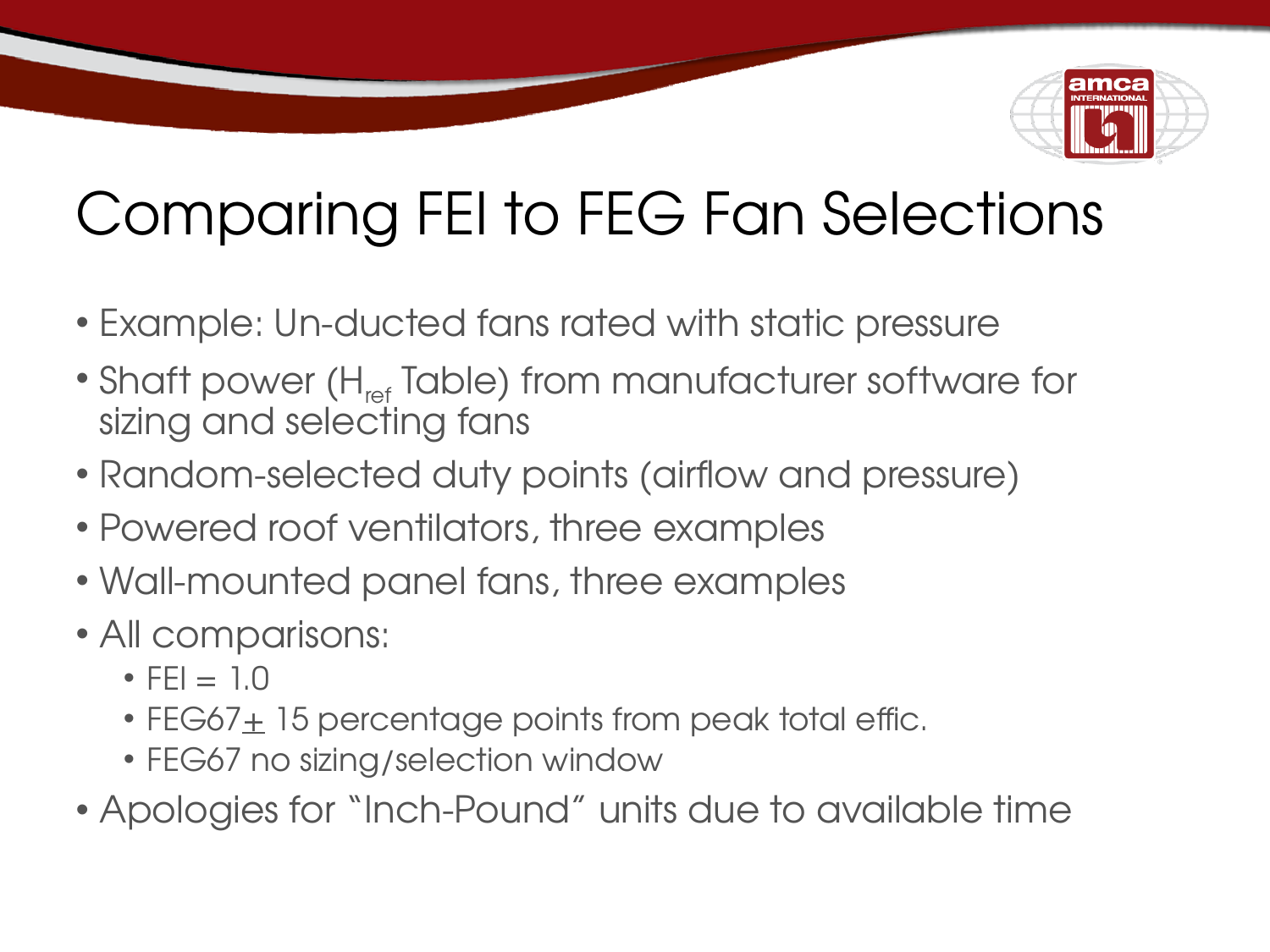

# Comparing FEI to FEG Fan Selections
Example: Un-ducted fans rated with static pressure
Shaft power (Href Table) from manufacturer software for sizing and selecting fans
Random-selected duty points (airflow and pressure)
Powered roof ventilators, three examples
Wall-mounted panel fans, three examples
All comparisons:
FEI = 1.0
FEG67+ 15 percentage points from peak total effic.
FEG67 no sizing/selection window
Apologies for “Inch-Pound” units due to available time